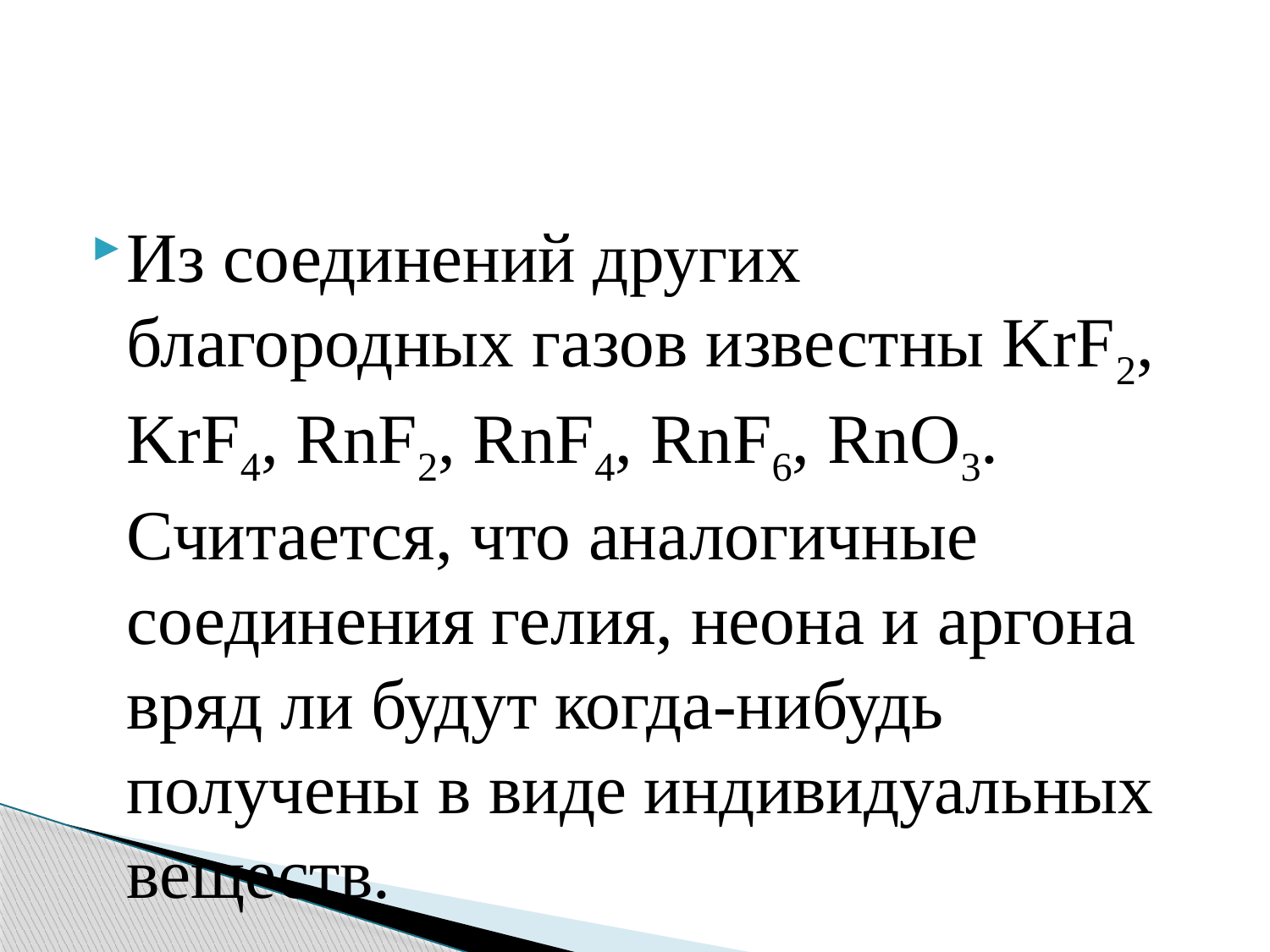

#
Из соединений других благородных газов известны KrF2, KrF4, RnF2, RnF4, RnF6, RnO3. Считается, что аналогичные соединения гелия, неона и аргона вряд ли будут когда-нибудь получены в виде индивидуальных веществ.